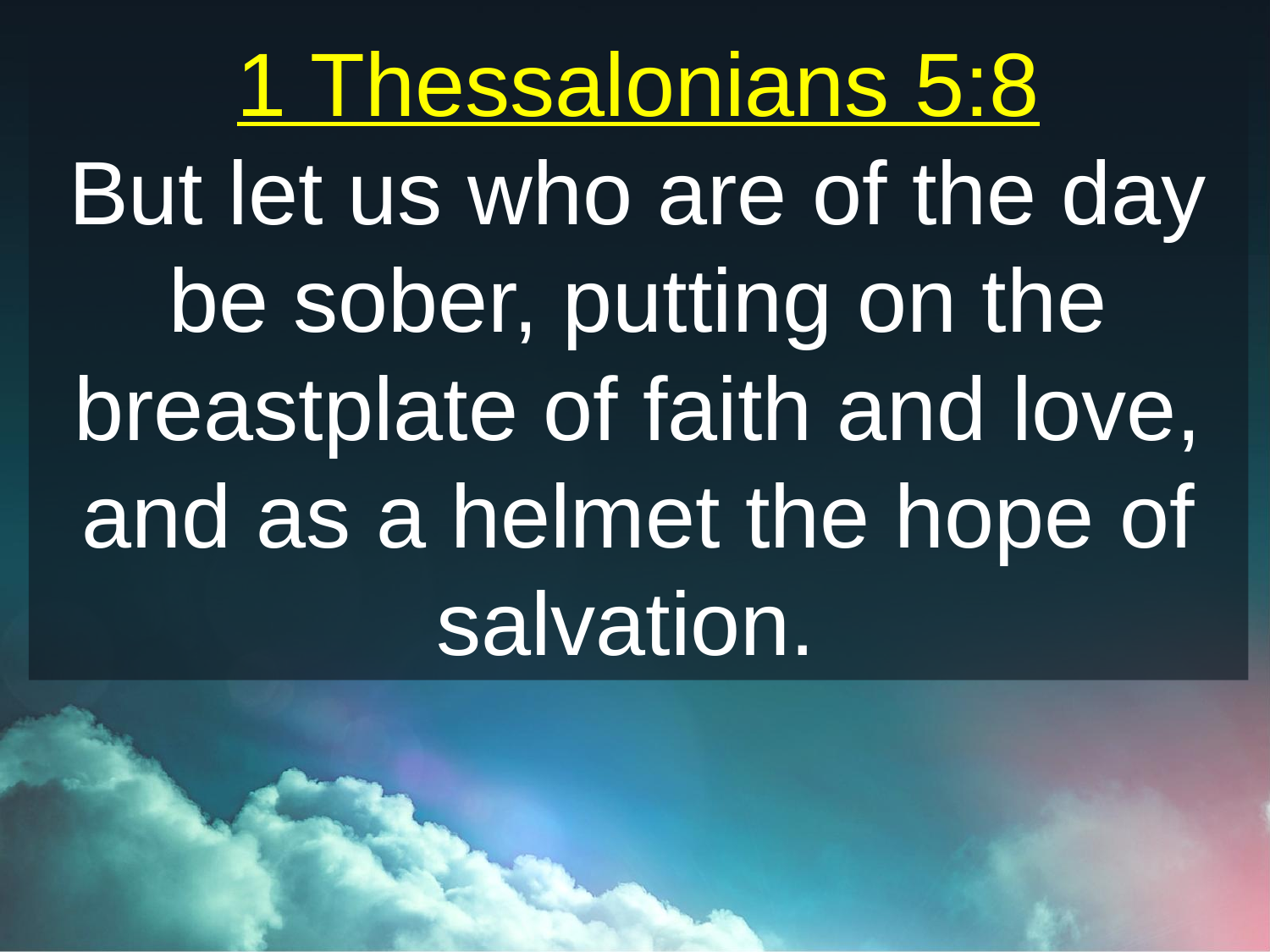

1 Thessalonians 5:8
But let us who are of the day be sober, putting on the breastplate of faith and love, and as a helmet the hope of salvation.